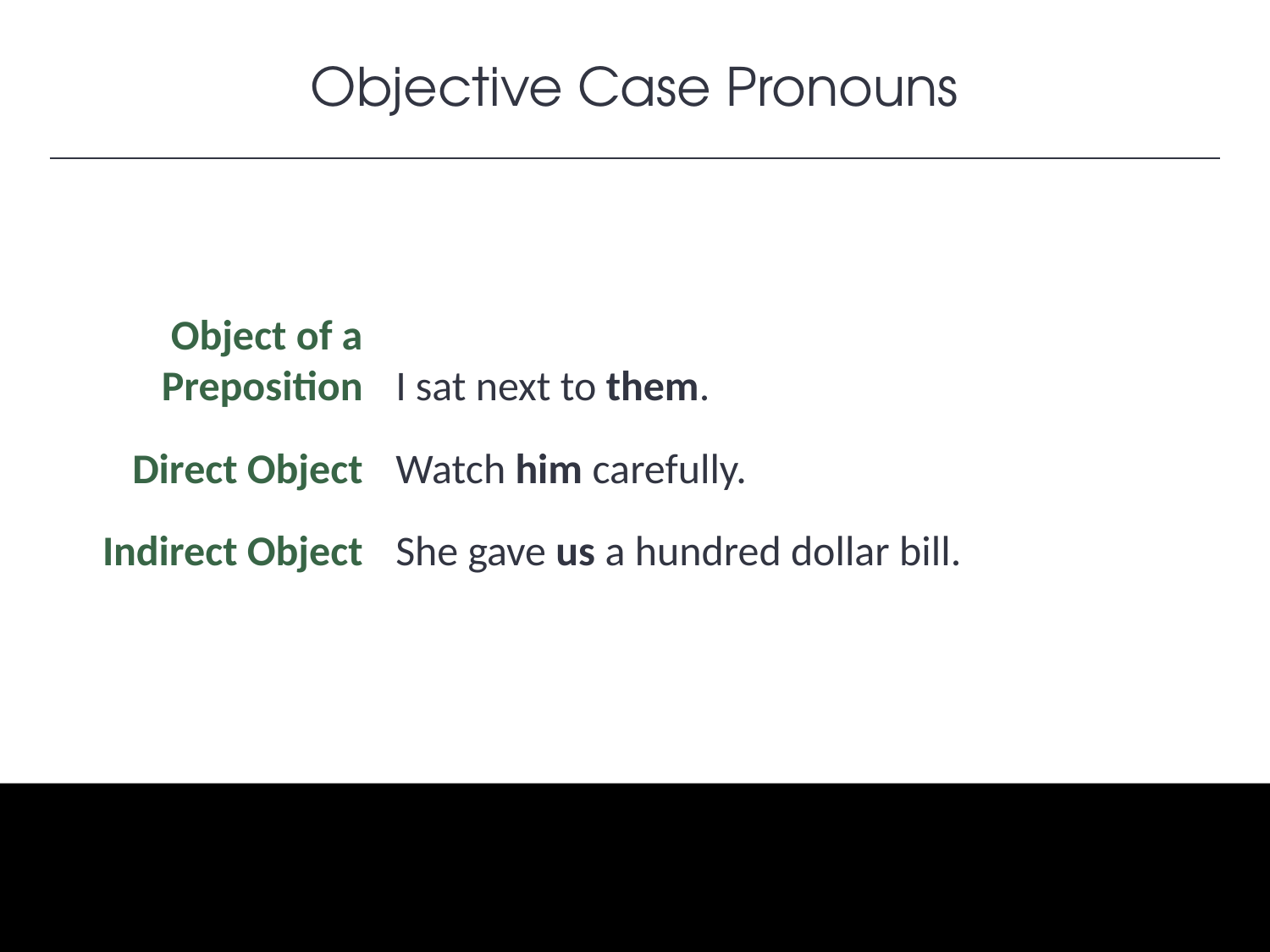

Objective Case Pronouns
HAWKES LEARNING
Object of a Preposition
Direct Object
Indirect Object
I sat next to them.
Watch him carefully.
She gave us a hundred dollar bill.